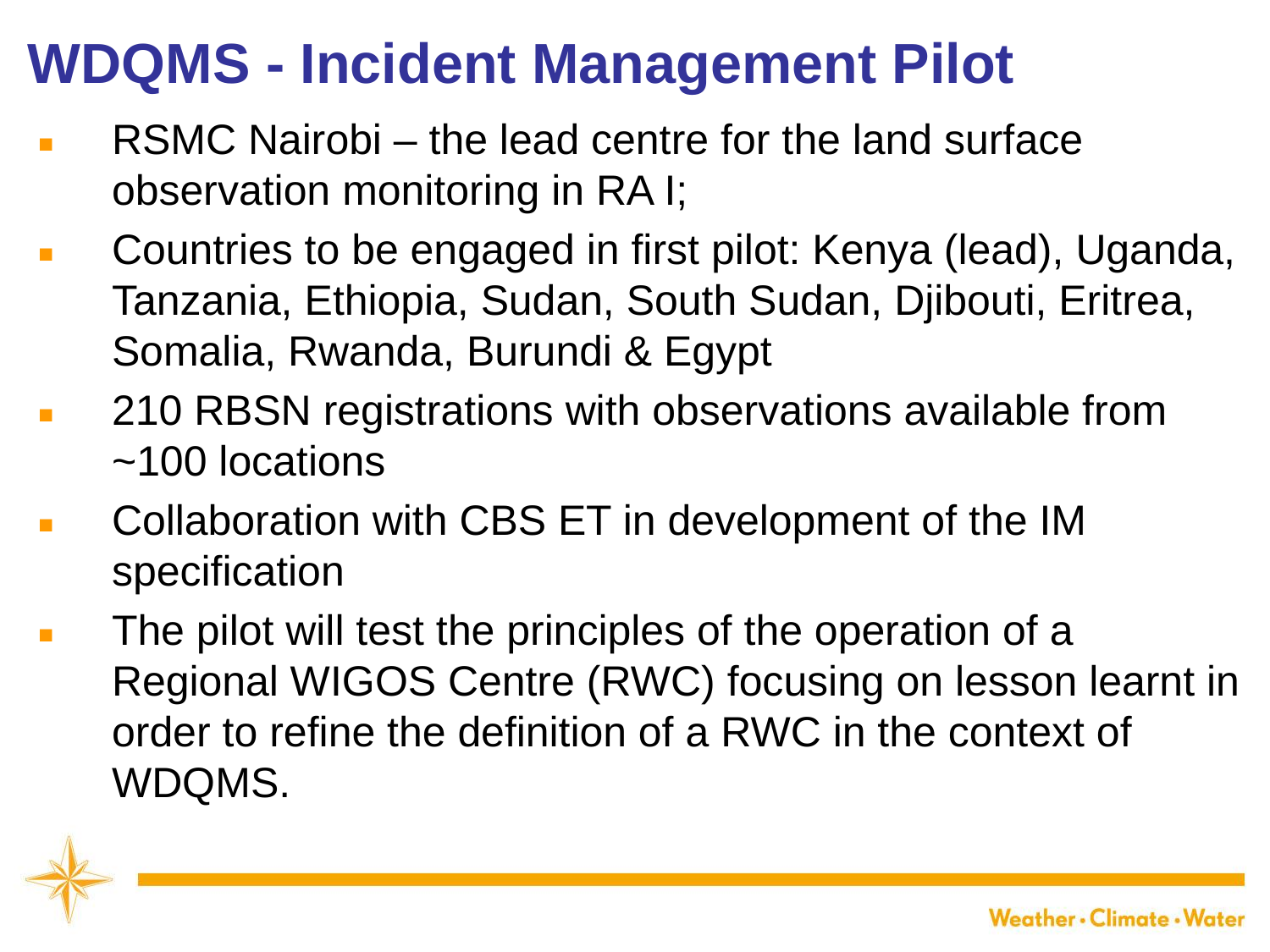

WDQMS - Incident Management Pilot
RSMC Nairobi – the lead centre for the land surface observation monitoring in RA I;
Countries to be engaged in first pilot: Kenya (lead), Uganda, Tanzania, Ethiopia, Sudan, South Sudan, Djibouti, Eritrea, Somalia, Rwanda, Burundi & Egypt
210 RBSN registrations with observations available from ~100 locations
Collaboration with CBS ET in development of the IM specification
The pilot will test the principles of the operation of a Regional WIGOS Centre (RWC) focusing on lesson learnt in order to refine the definition of a RWC in the context of WDQMS.